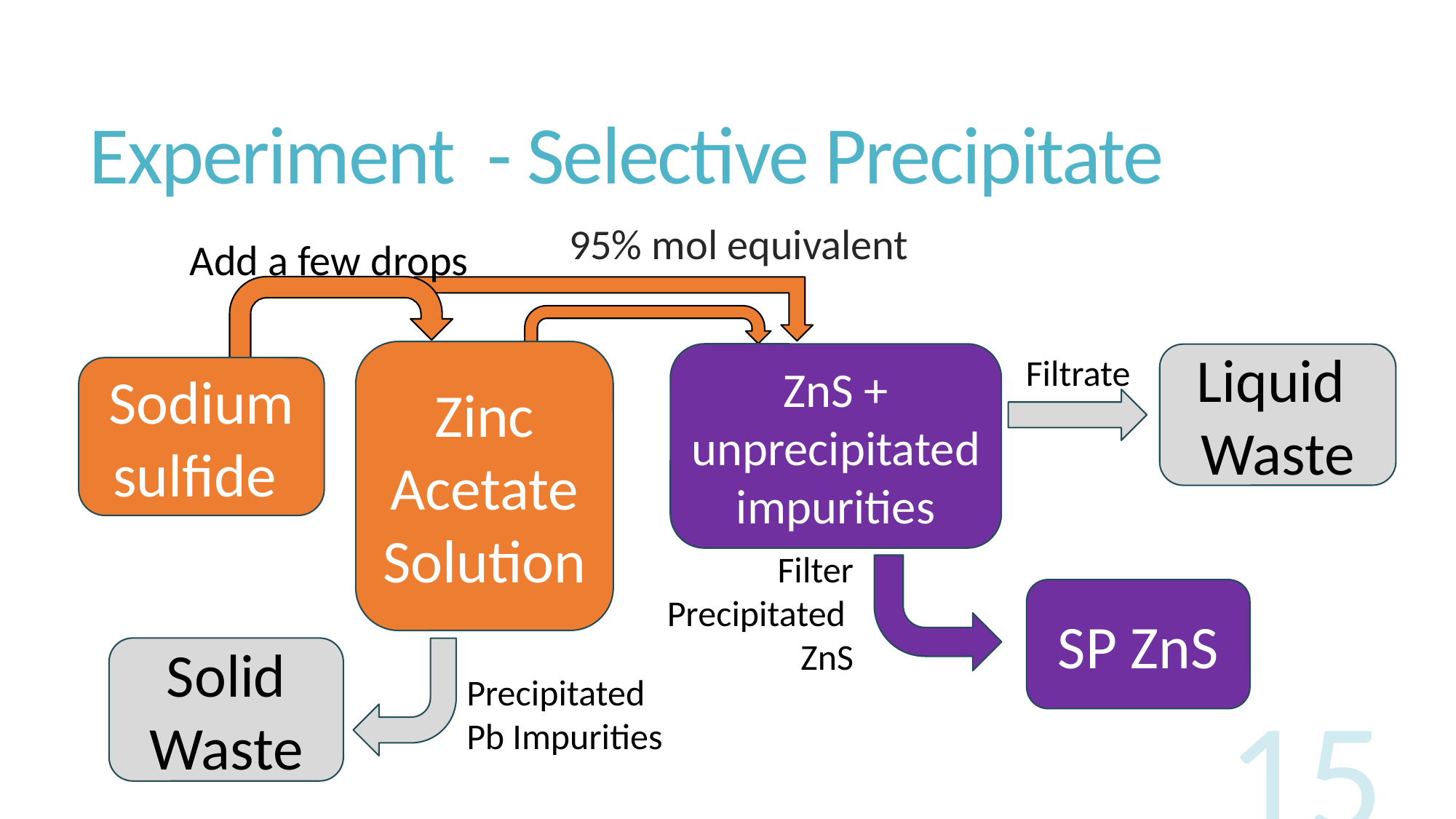

# Experiment  - Selective Precipitate
95% mol equivalent

Add a few drops

Zinc Acetate Solution
ZnS + unprecipitated impurities
Liquid Waste
Filtrate​

Sodium sulfide

Filter Precipitated ZnS

SP ZnS
Solid Waste

Precipitated Pb Impurities
15